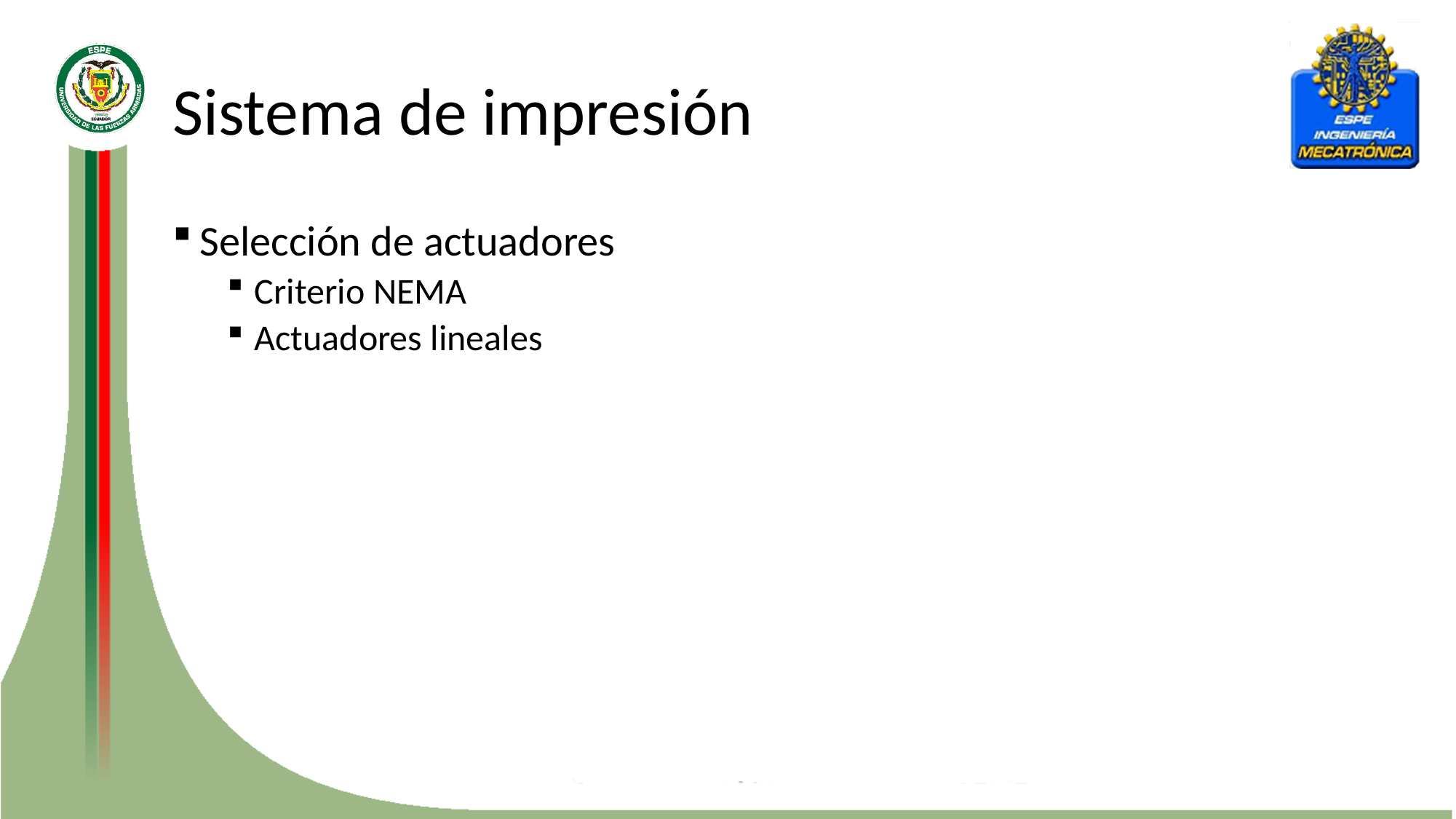

# Sistema de impresión
Selección de actuadores
Criterio NEMA
Actuadores lineales